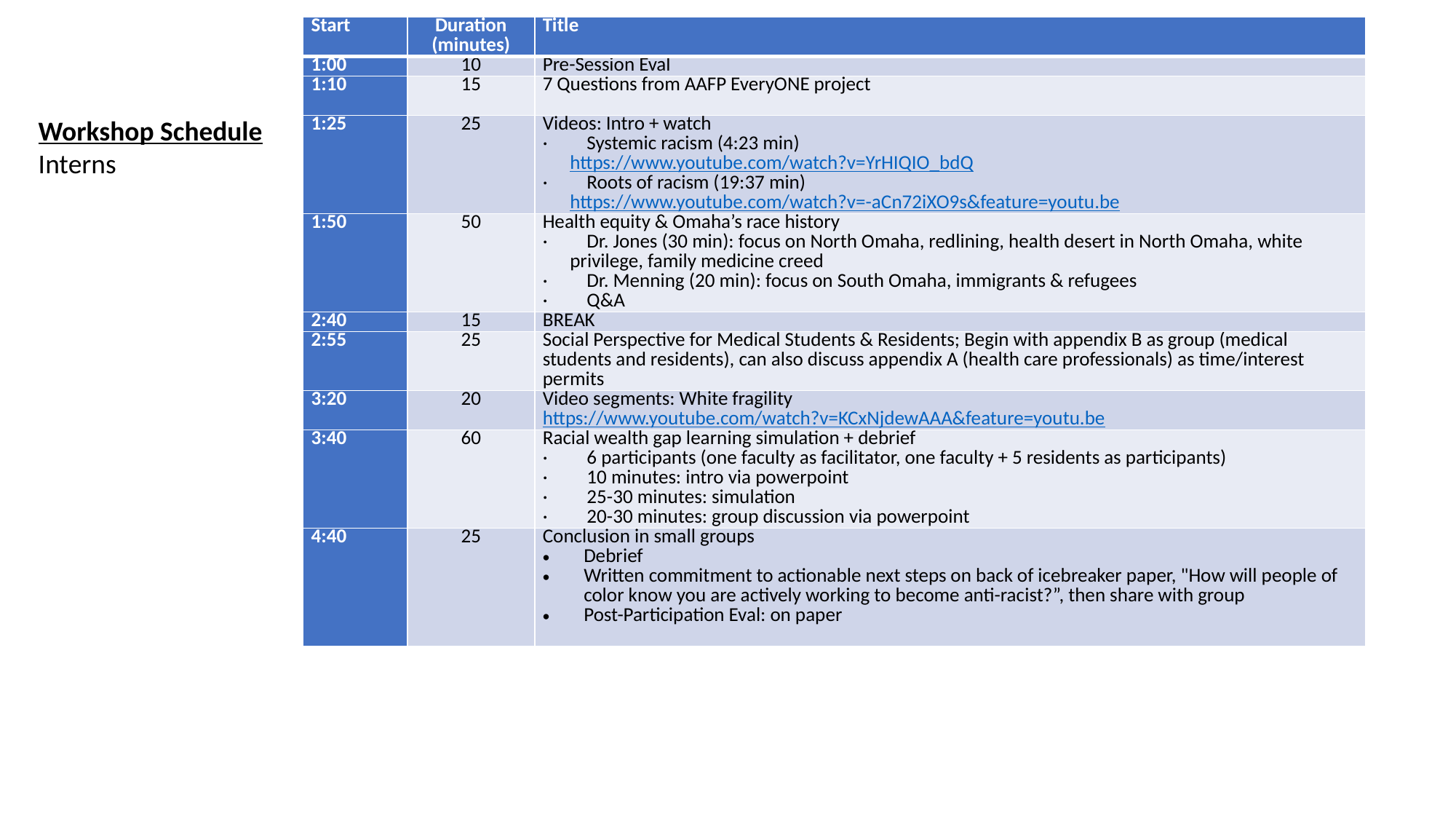

| Start | Duration (minutes) | Title |
| --- | --- | --- |
| 1:00 | 10 | Pre-Session Eval |
| 1:10 | 15 | 7 Questions from AAFP EveryONE project |
| 1:25 | 25 | Videos: Intro + watch ·         Systemic racism (4:23 min) https://www.youtube.com/watch?v=YrHIQIO\_bdQ  ·         Roots of racism (19:37 min) https://www.youtube.com/watch?v=-aCn72iXO9s&feature=youtu.be |
| 1:50 | 50 | Health equity & Omaha’s race history ·         Dr. Jones (30 min): focus on North Omaha, redlining, health desert in North Omaha, white privilege, family medicine creed ·         Dr. Menning (20 min): focus on South Omaha, immigrants & refugees  ·         Q&A |
| 2:40 | 15 | BREAK |
| 2:55 | 25 | Social Perspective for Medical Students & Residents; Begin with appendix B as group (medical students and residents), can also discuss appendix A (health care professionals) as time/interest permits |
| 3:20 | 20 | Video segments: White fragility https://www.youtube.com/watch?v=KCxNjdewAAA&feature=youtu.be |
| 3:40 | 60 | Racial wealth gap learning simulation + debrief ·         6 participants (one faculty as facilitator, one faculty + 5 residents as participants) ·         10 minutes: intro via powerpoint ·         25-30 minutes: simulation ·         20-30 minutes: group discussion via powerpoint |
| 4:40 | 25 | Conclusion in small groups Debrief Written commitment to actionable next steps on back of icebreaker paper, "How will people of color know you are actively working to become anti-racist?”, then share with group Post-Participation Eval: on paper |
Workshop Schedule
Interns